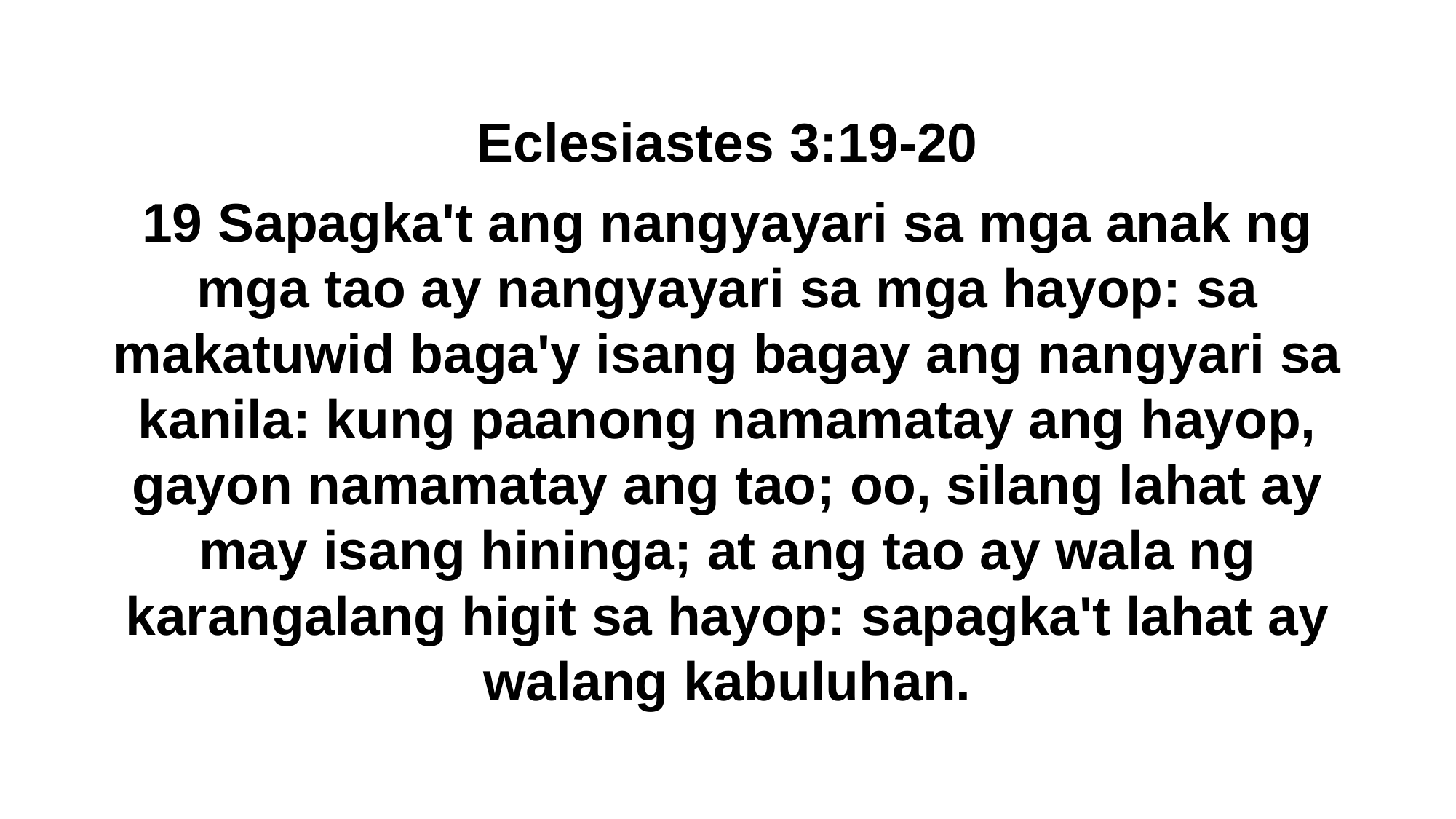

Eclesiastes 3:19-20
19 Sapagka't ang nangyayari sa mga anak ng mga tao ay nangyayari sa mga hayop: sa makatuwid baga'y isang bagay ang nangyari sa kanila: kung paanong namamatay ang hayop, gayon namamatay ang tao; oo, silang lahat ay may isang hininga; at ang tao ay wala ng karangalang higit sa hayop: sapagka't lahat ay walang kabuluhan.